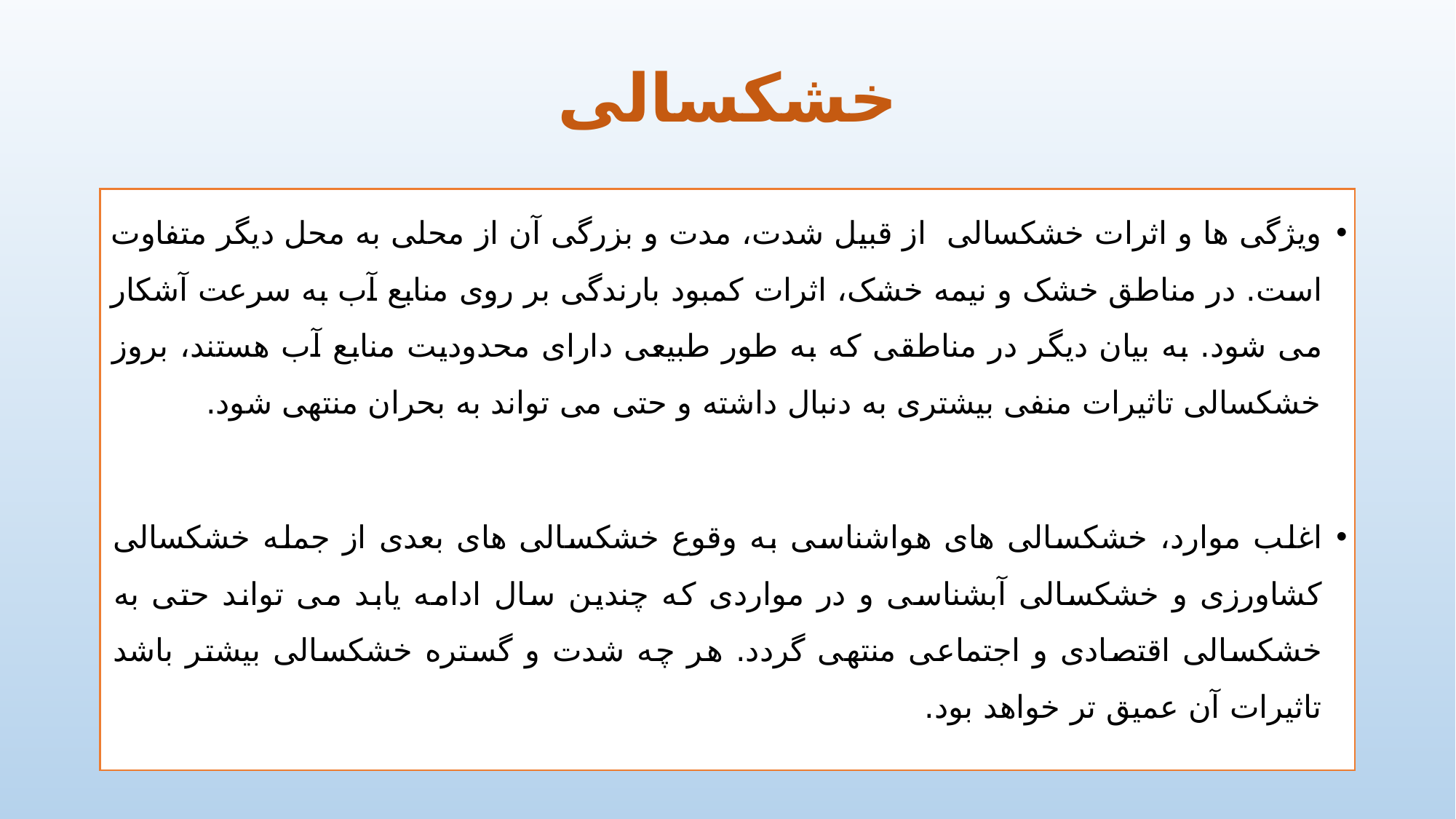

# خشکسالی
ویژگی ها و اثرات خشکسالی  از قبیل شدت، مدت و بزرگی آن از محلی به محل دیگر متفاوت است. در مناطق خشک و نیمه خشک، اثرات کمبود بارندگی بر روی منابع آب به سرعت آشکار می شود. به بیان دیگر در مناطقی که به طور طبیعی دارای محدودیت منابع آب هستند، بروز خشکسالی تاثیرات منفی بیشتری به دنبال داشته و حتی می تواند به بحران منتهی شود.

اغلب موارد، خشکسالی های هواشناسی به وقوع خشکسالی های بعدی از جمله خشکسالی کشاورزی و خشکسالی آبشناسی و در مواردی که چندین سال ادامه یابد می تواند حتی به خشکسالی اقتصادی و اجتماعی منتهی گردد. هر چه شدت و گستره خشکسالی بیشتر باشد تاثیرات آن عمیق تر خواهد بود.